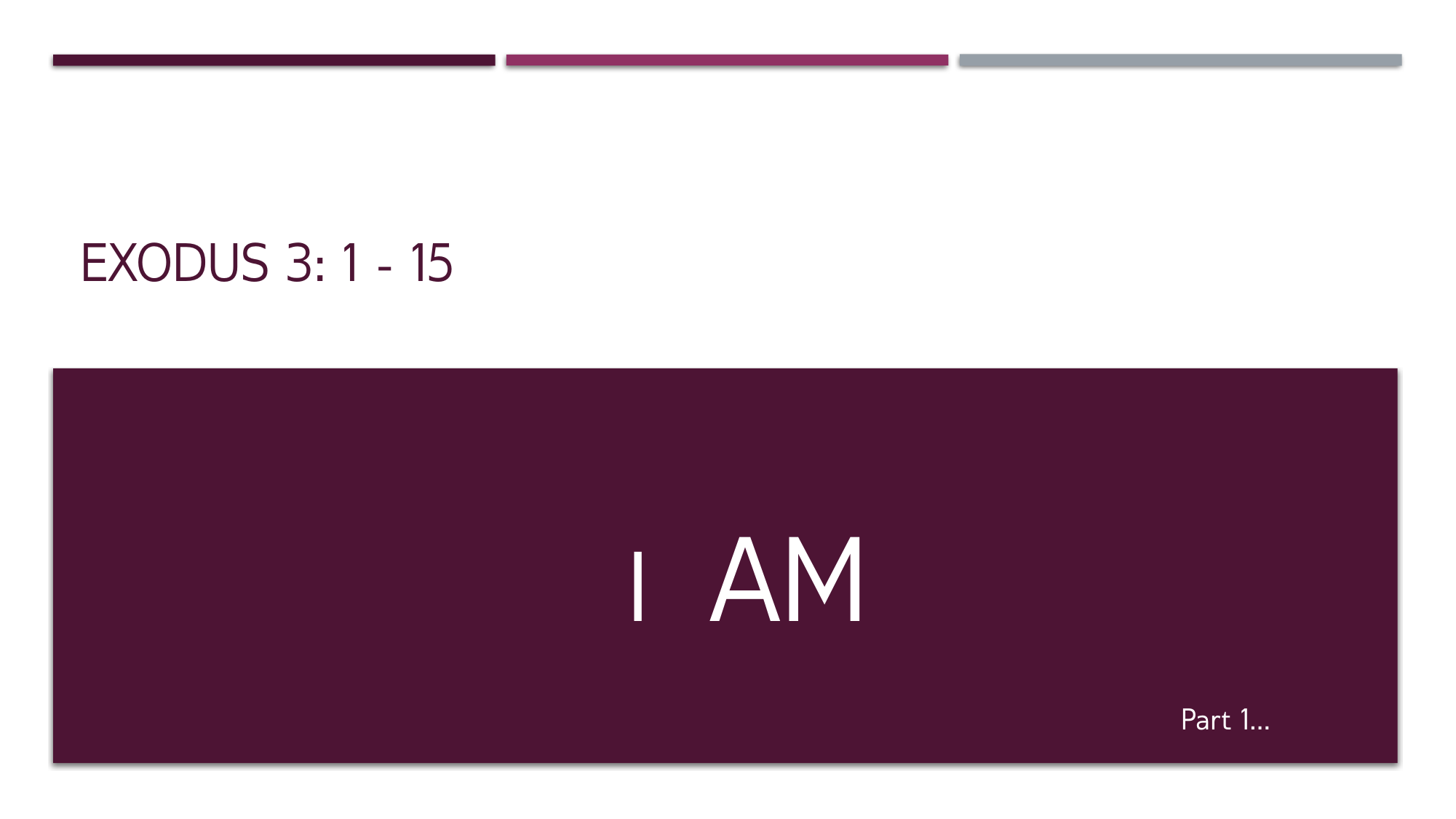

# Exodus 3: 1 - 15

I  AM
Part 1…